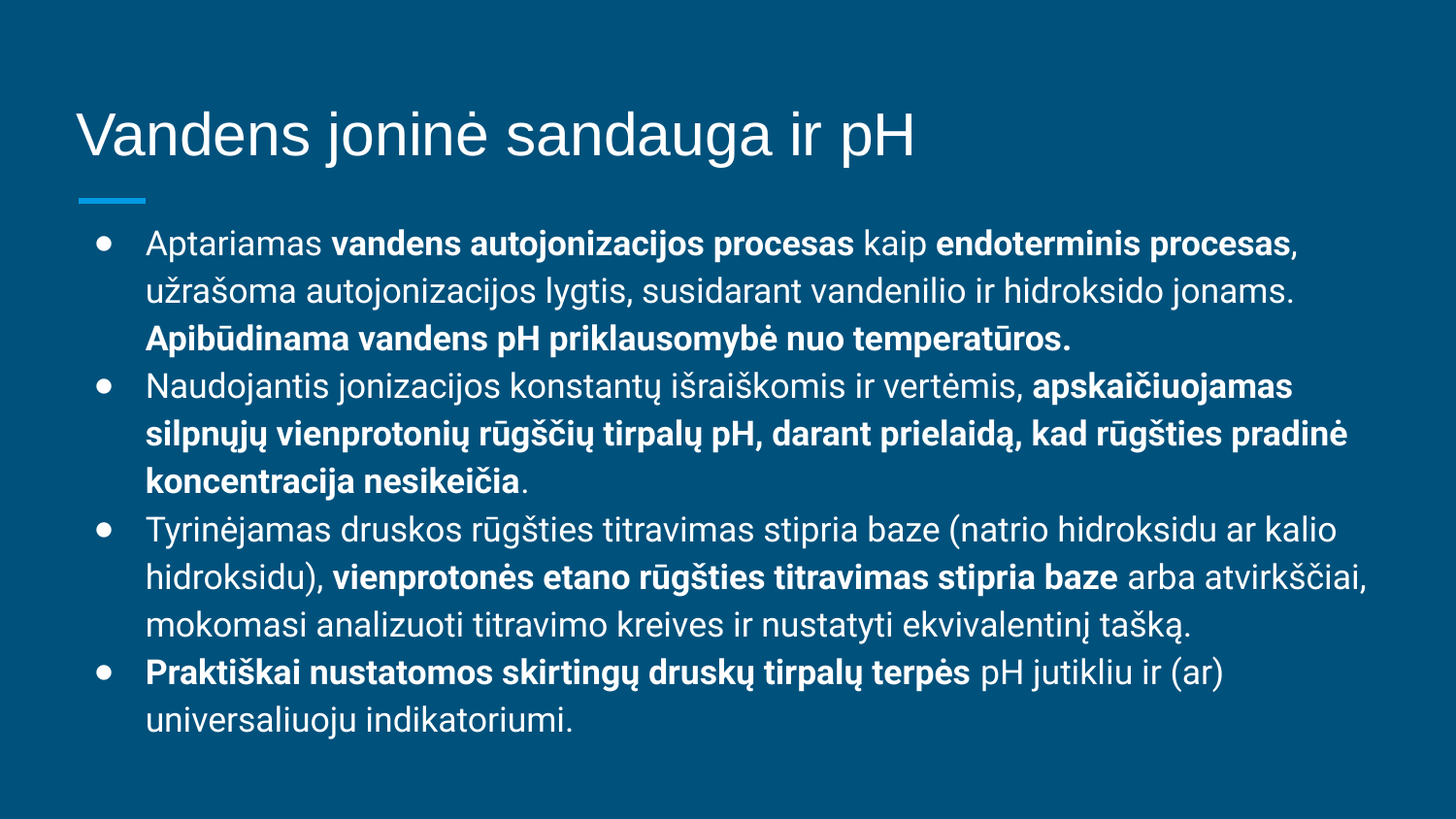

# Vandens joninė sandauga ir pH
Aptariamas vandens autojonizacijos procesas kaip endoterminis procesas, užrašoma autojonizacijos lygtis, susidarant vandenilio ir hidroksido jonams. Apibūdinama vandens pH priklausomybė nuo temperatūros.
Naudojantis jonizacijos konstantų išraiškomis ir vertėmis, apskaičiuojamas silpnųjų vienprotonių rūgščių tirpalų pH, darant prielaidą, kad rūgšties pradinė koncentracija nesikeičia.
Tyrinėjamas druskos rūgšties titravimas stipria baze (natrio hidroksidu ar kalio hidroksidu), vienprotonės etano rūgšties titravimas stipria baze arba atvirkščiai, mokomasi analizuoti titravimo kreives ir nustatyti ekvivalentinį tašką.
Praktiškai nustatomos skirtingų druskų tirpalų terpės pH jutikliu ir (ar) universaliuoju indikatoriumi.